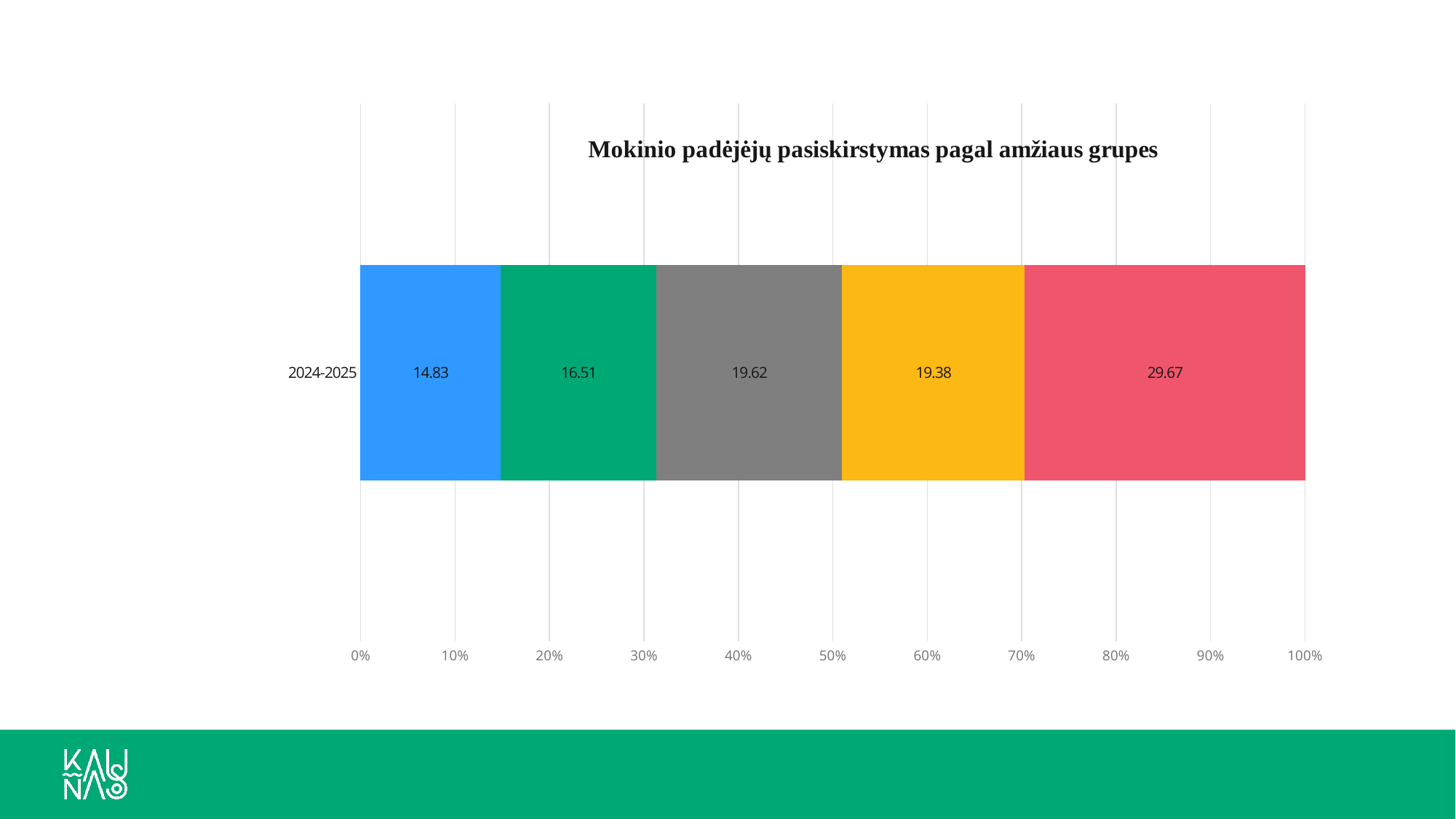

### Chart

| Category | Iki 29 metų | 30-39 metų | 40-49 metų | 50-59 metų | 60 ir daugiau metų |
|---|---|---|---|---|---|
| 2024-2025 | 14.832535885167465 | 16.507177033492823 | 19.617224880382775 | 19.37799043062201 | 29.66507177033493 |